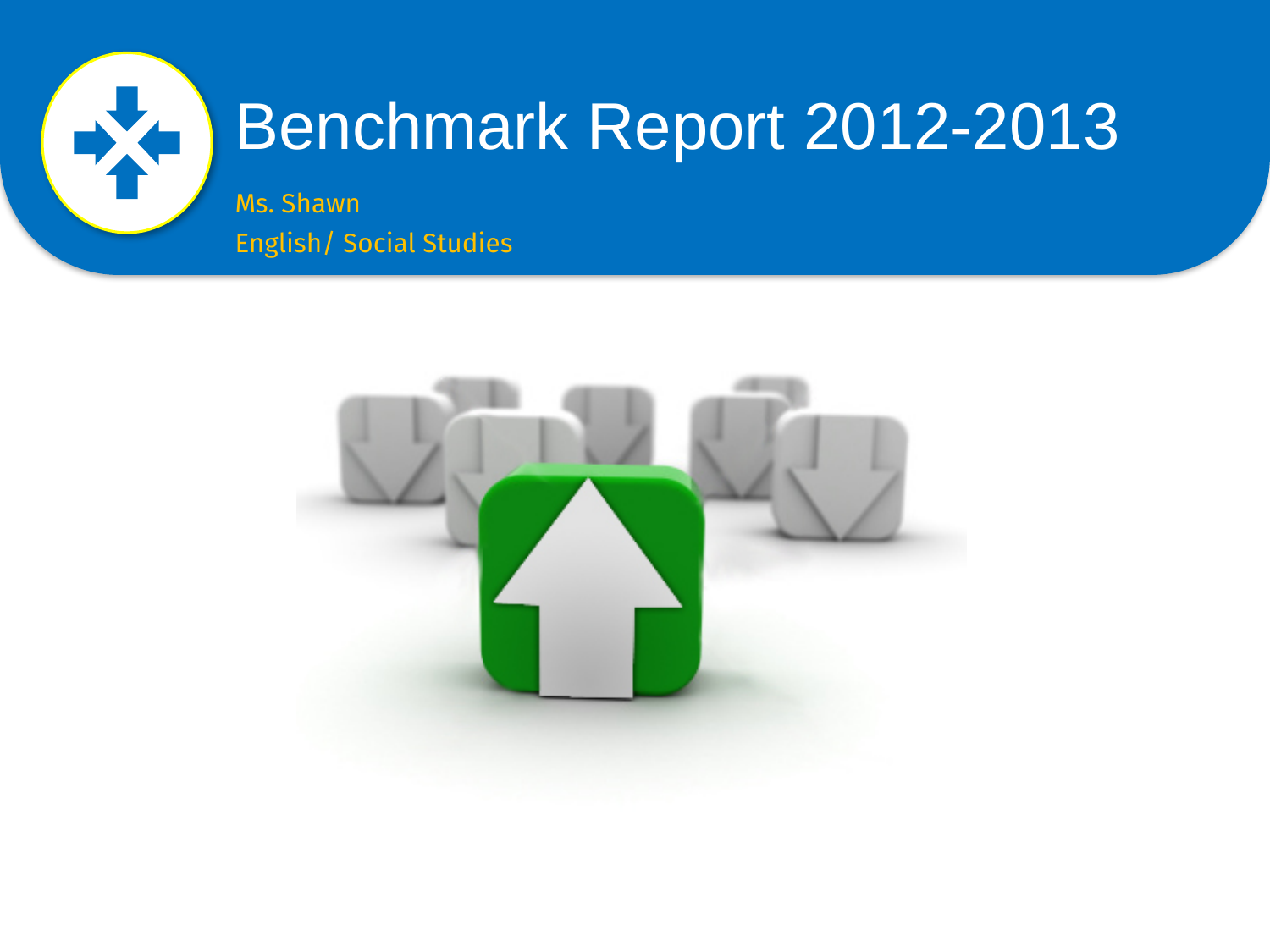

# Benchmark Report 2012-2013
Ms. Shawn
English/ Social Studies